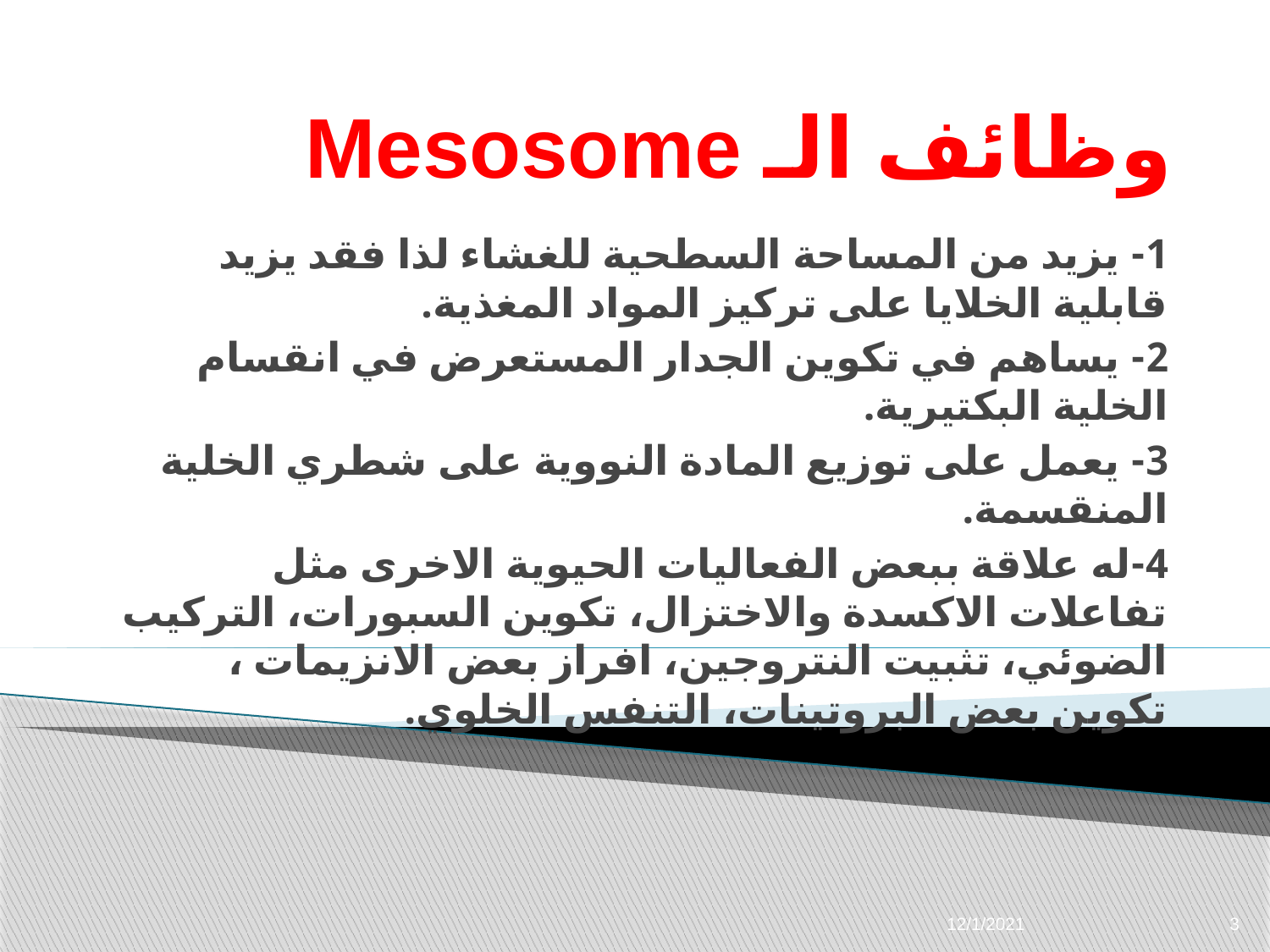

# وظائف الـ Mesosome
1- يزيد من المساحة السطحية للغشاء لذا فقد يزيد قابلية الخلايا على تركيز المواد المغذية.
2- يساهم في تكوين الجدار المستعرض في انقسام الخلية البكتيرية.
3- يعمل على توزيع المادة النووية على شطري الخلية المنقسمة.
4-له علاقة ببعض الفعاليات الحيوية الاخرى مثل تفاعلات الاكسدة والاختزال، تكوين السبورات، التركيب الضوئي، تثبيت النتروجين، افراز بعض الانزيمات ، تكوين بعض البروتينات، التنفس الخلوي.

12/1/2021
3